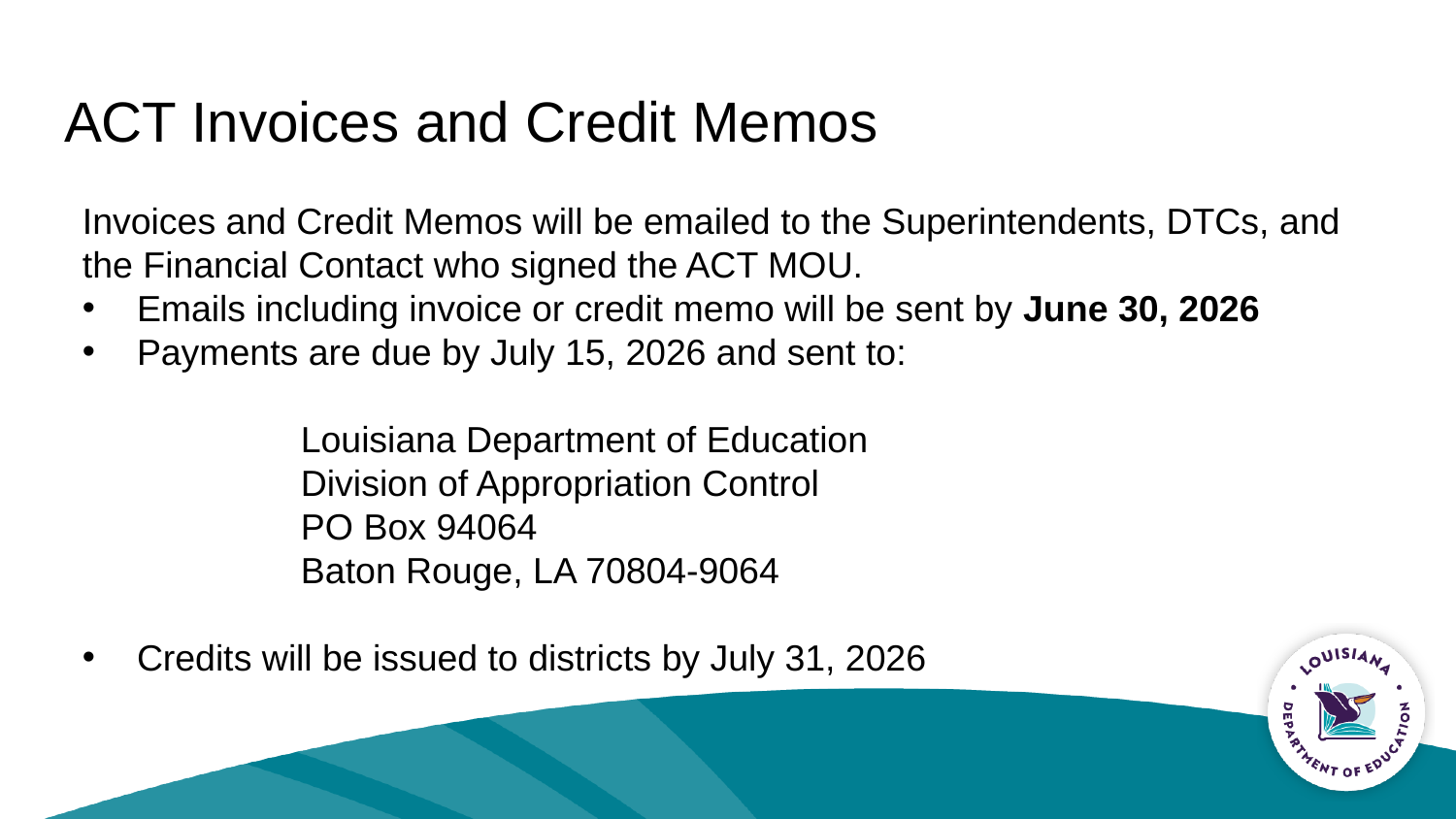

# ACT Invoices and Credit Memos
Invoices and Credit Memos will be emailed to the Superintendents, DTCs, and the Financial Contact who signed the ACT MOU.
Emails including invoice or credit memo will be sent by June 30, 2026
Payments are due by July 15, 2026 and sent to:

	Louisiana Department of Education
	Division of Appropriation Control
	PO Box 94064
	Baton Rouge, LA 70804-9064

Credits will be issued to districts by July 31, 2026